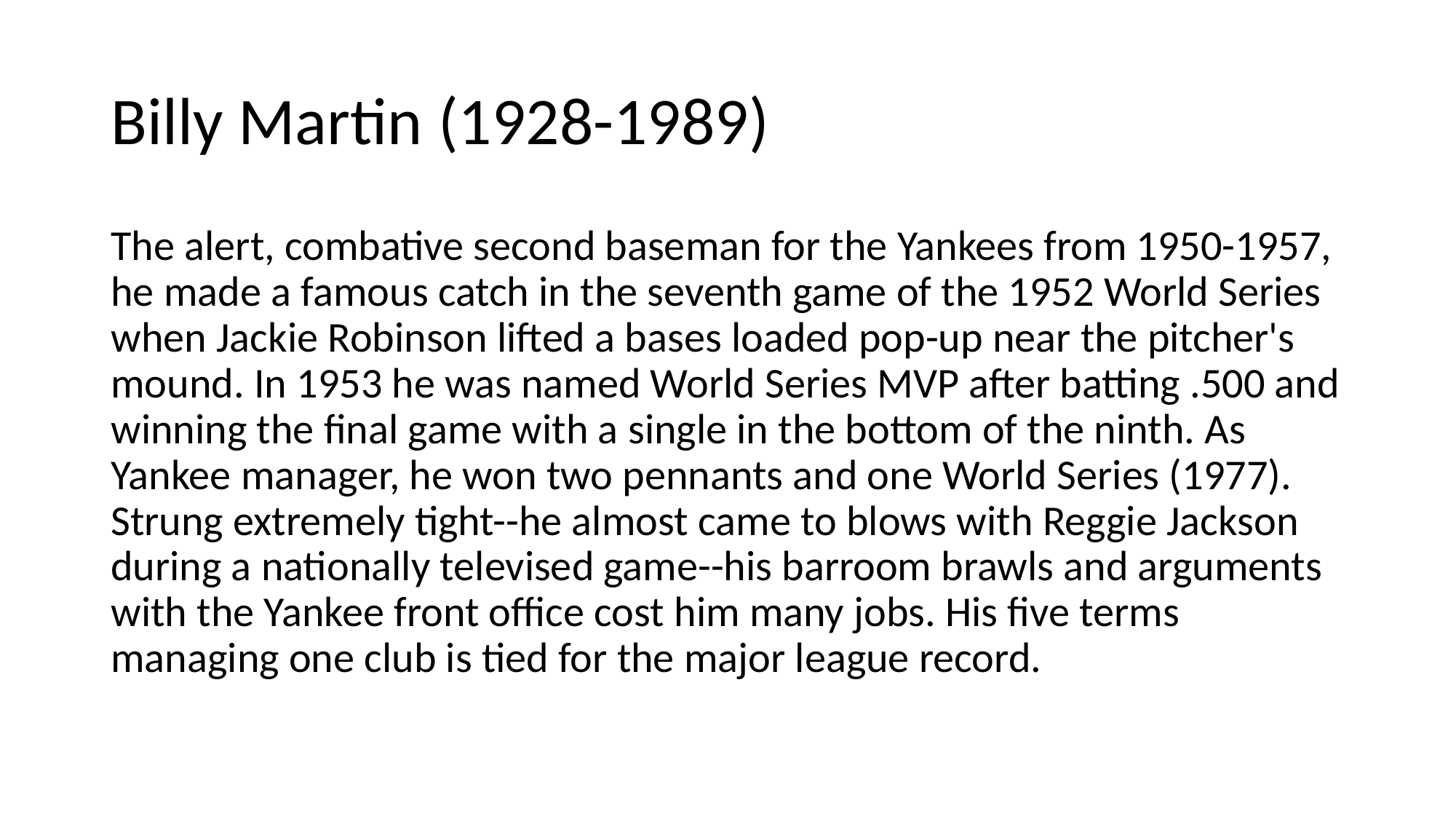

# Billy Martin (1928-1989)
The alert, combative second baseman for the Yankees from 1950-1957, he made a famous catch in the seventh game of the 1952 World Series when Jackie Robinson lifted a bases loaded pop-up near the pitcher's mound. In 1953 he was named World Series MVP after batting .500 and winning the final game with a single in the bottom of the ninth. As Yankee manager, he won two pennants and one World Series (1977). Strung extremely tight--he almost came to blows with Reggie Jackson during a nationally televised game--his barroom brawls and arguments with the Yankee front office cost him many jobs. His five terms managing one club is tied for the major league record.